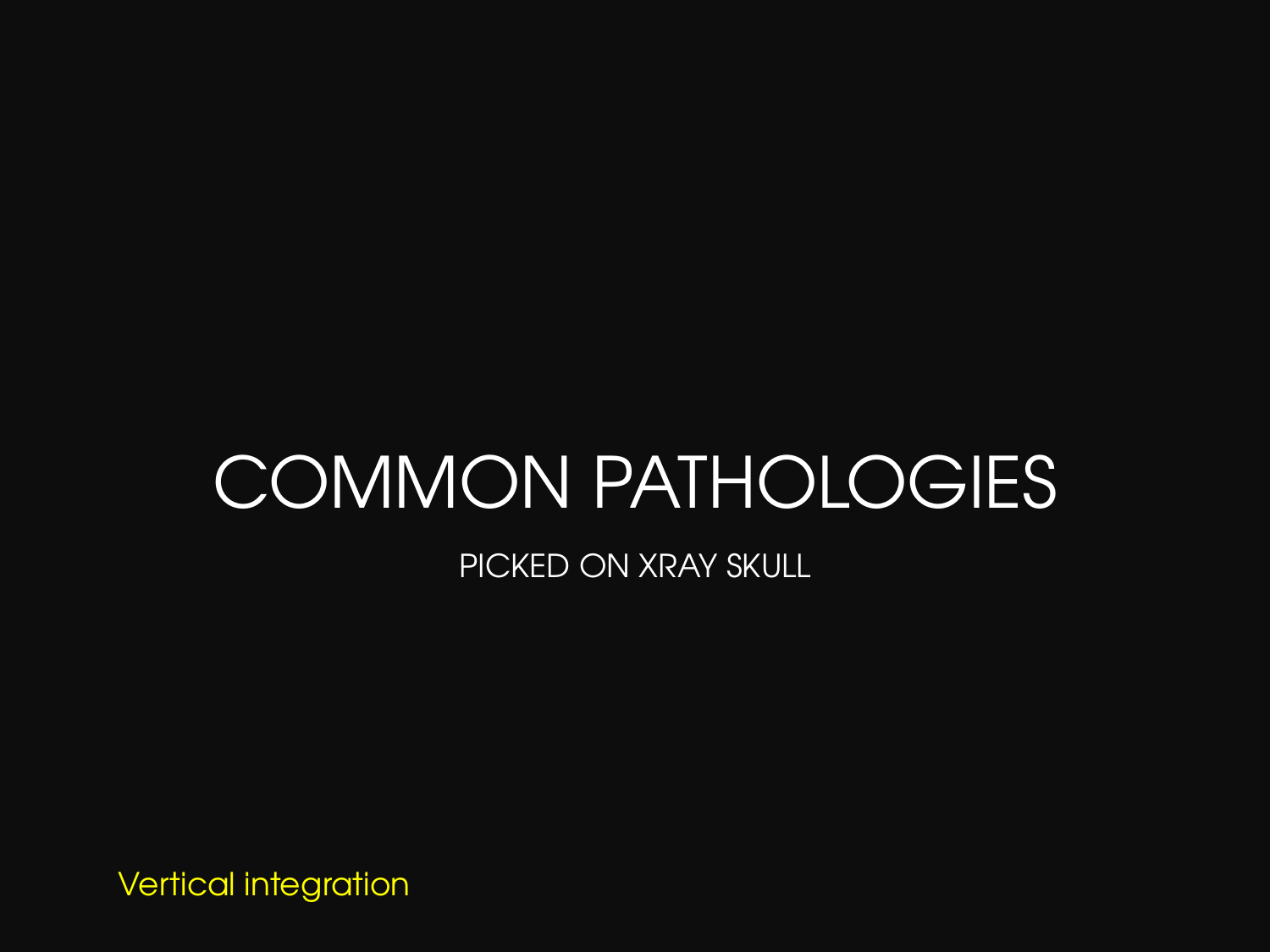

# Common pathologies
Picked on Xray Skull
Vertical integration